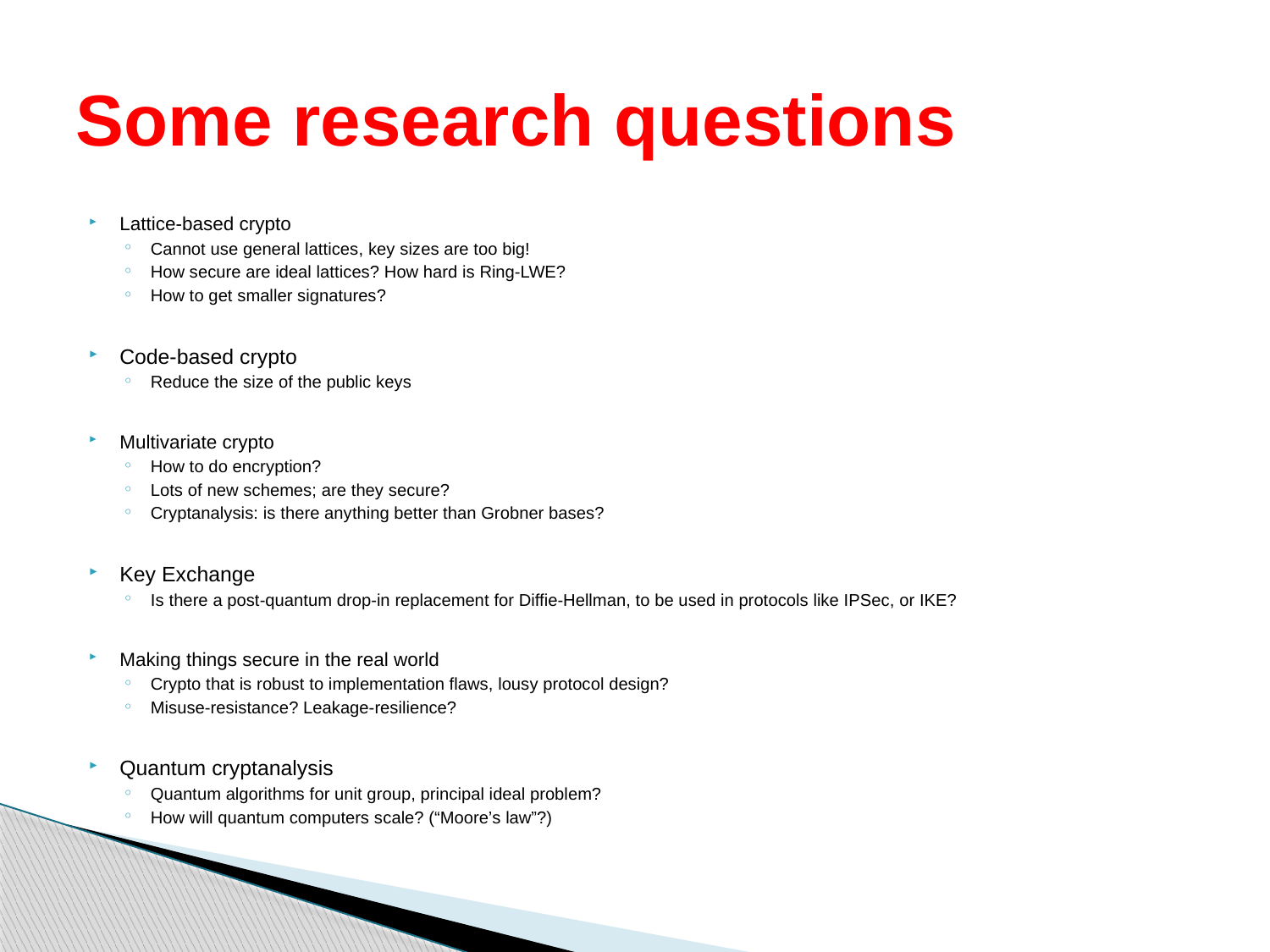

# Some research questions
Lattice-based crypto
Cannot use general lattices, key sizes are too big!
How secure are ideal lattices? How hard is Ring-LWE?
How to get smaller signatures?

Code-based crypto
Reduce the size of the public keys

Multivariate crypto
How to do encryption?
Lots of new schemes; are they secure?
Cryptanalysis: is there anything better than Grobner bases?

Key Exchange
Is there a post-quantum drop-in replacement for Diffie-Hellman, to be used in protocols like IPSec, or IKE?

Making things secure in the real world
Crypto that is robust to implementation flaws, lousy protocol design?
Misuse-resistance? Leakage-resilience?

Quantum cryptanalysis
Quantum algorithms for unit group, principal ideal problem?
How will quantum computers scale? (“Moore’s law”?)